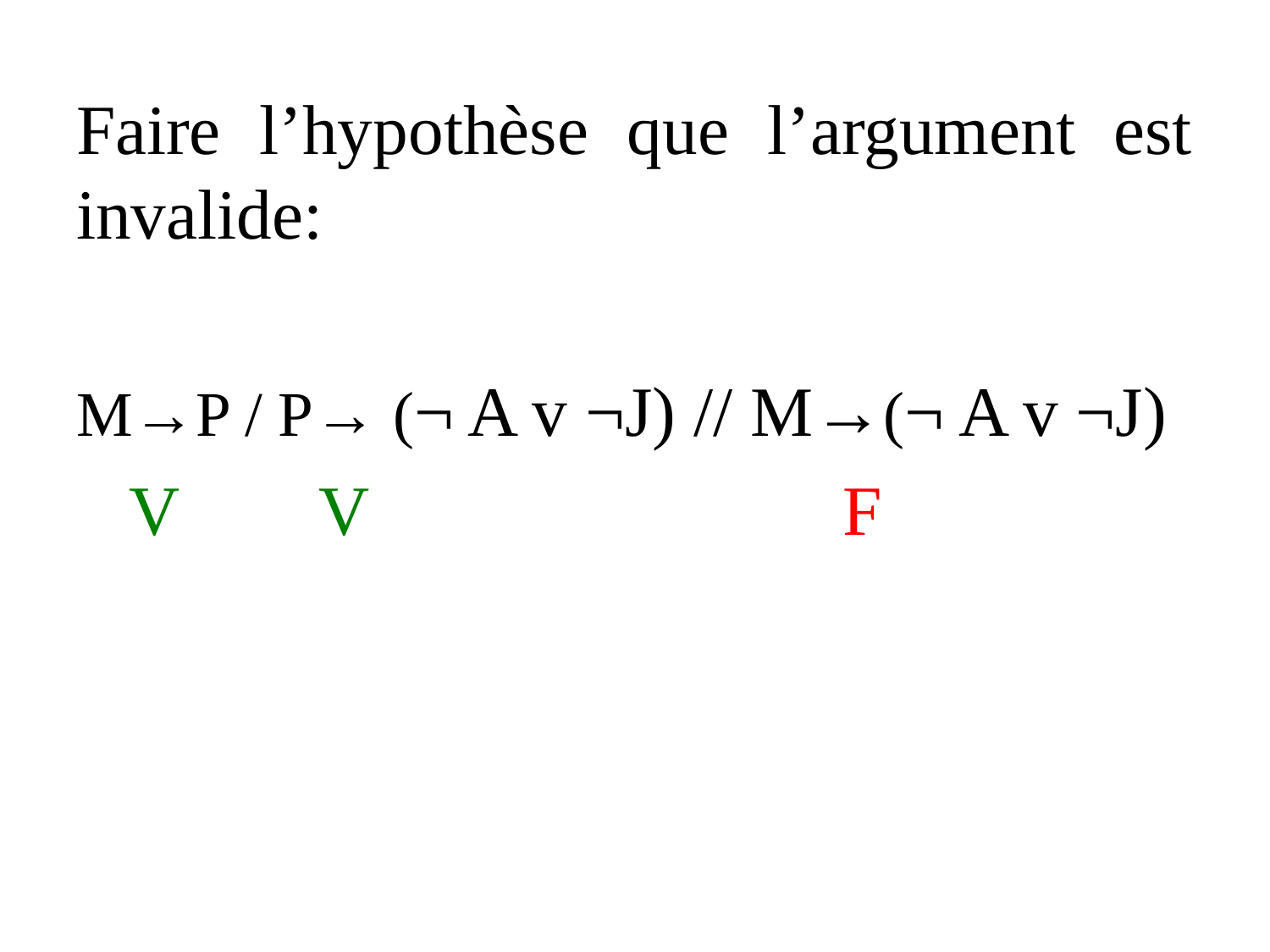

Faire l’hypothèse que l’argument est invalide:

M→P / P→ (¬ A v ¬J) // M→(¬ A v ¬J)
   V        V                           F